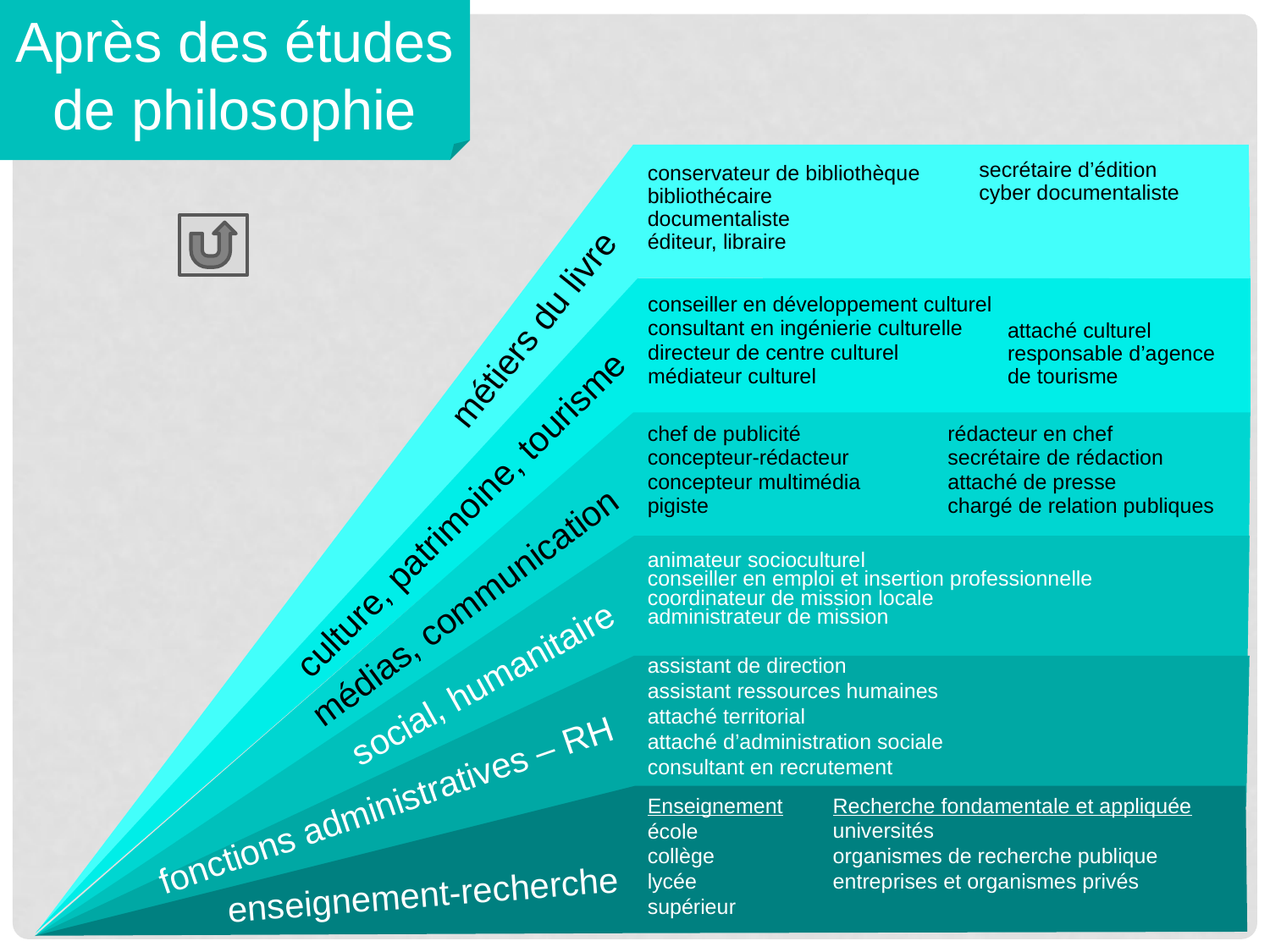

Après des études de philosophie

secrétaire d’édition
cyber documentaliste
conservateur de bibliothèque
bibliothécaire
documentaliste
éditeur, libraire

conseiller en développement culturel
consultant en ingénierie culturelle
directeur de centre culturel
médiateur culturel

métiers du livre
attaché culturel
responsable d’agence de tourisme

chef de publicité
concepteur-rédacteur
concepteur multimédia
pigiste
rédacteur en chef
secrétaire de rédaction
attaché de presse
chargé de relation publiques
culture, patrimoine, tourisme

animateur socioculturel
conseiller en emploi et insertion professionnelle
coordinateur de mission locale
administrateur de mission
médias, communication
assistant de direction
assistant ressources humaines
attaché territorial
attaché d’administration sociale
consultant en recrutement

social, humanitaire
fonctions administratives – RH

Enseignement
école
collège
lycée
supérieur
Recherche fondamentale et appliquée
universités
organismes de recherche publique
entreprises et organismes privés
enseignement-recherche